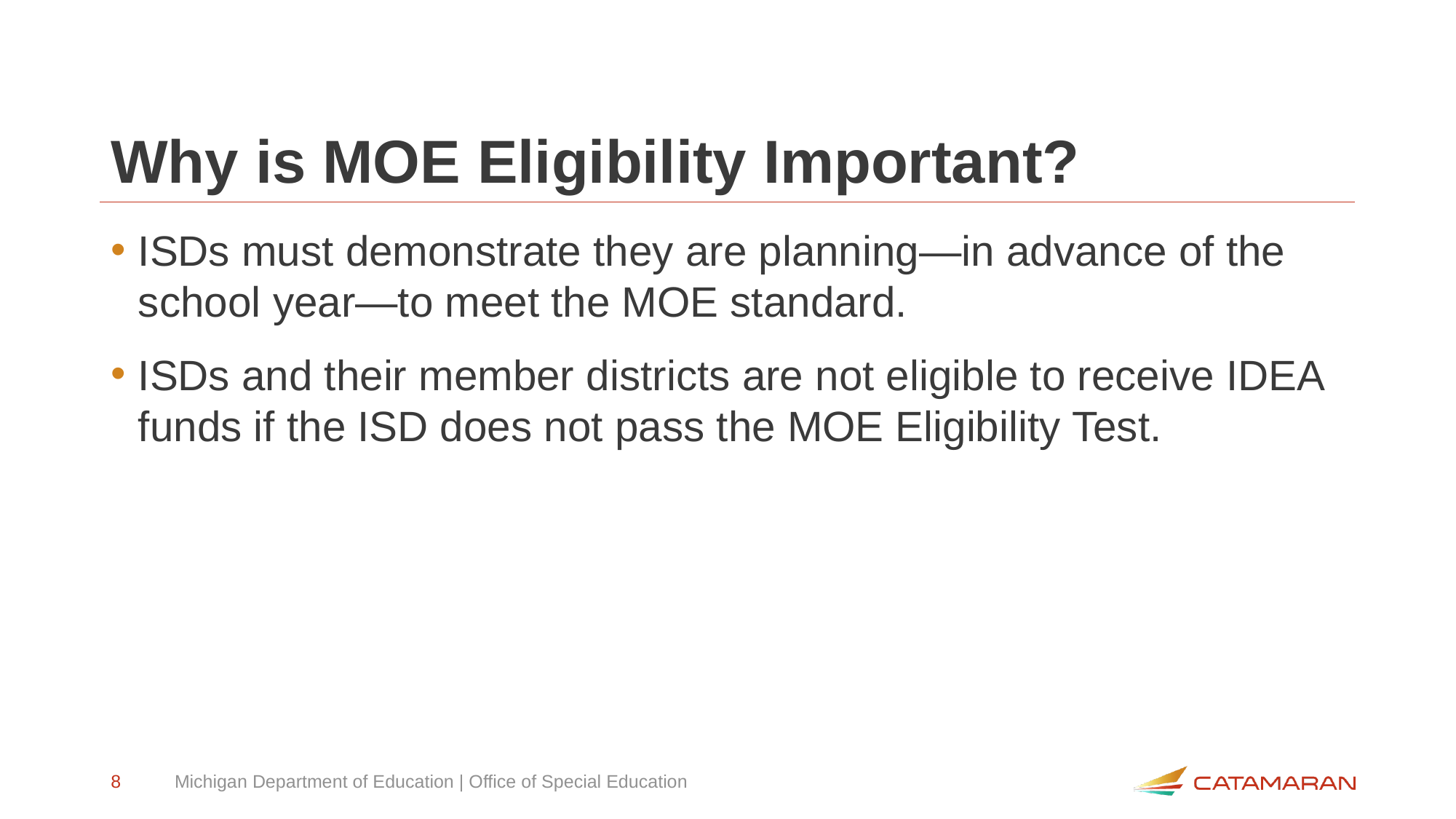

# Why is MOE Eligibility Important?
ISDs must demonstrate they are planning—in advance of the school year—to meet the MOE standard.
ISDs and their member districts are not eligible to receive IDEA funds if the ISD does not pass the MOE Eligibility Test.
8
Michigan Department of Education | Office of Special Education